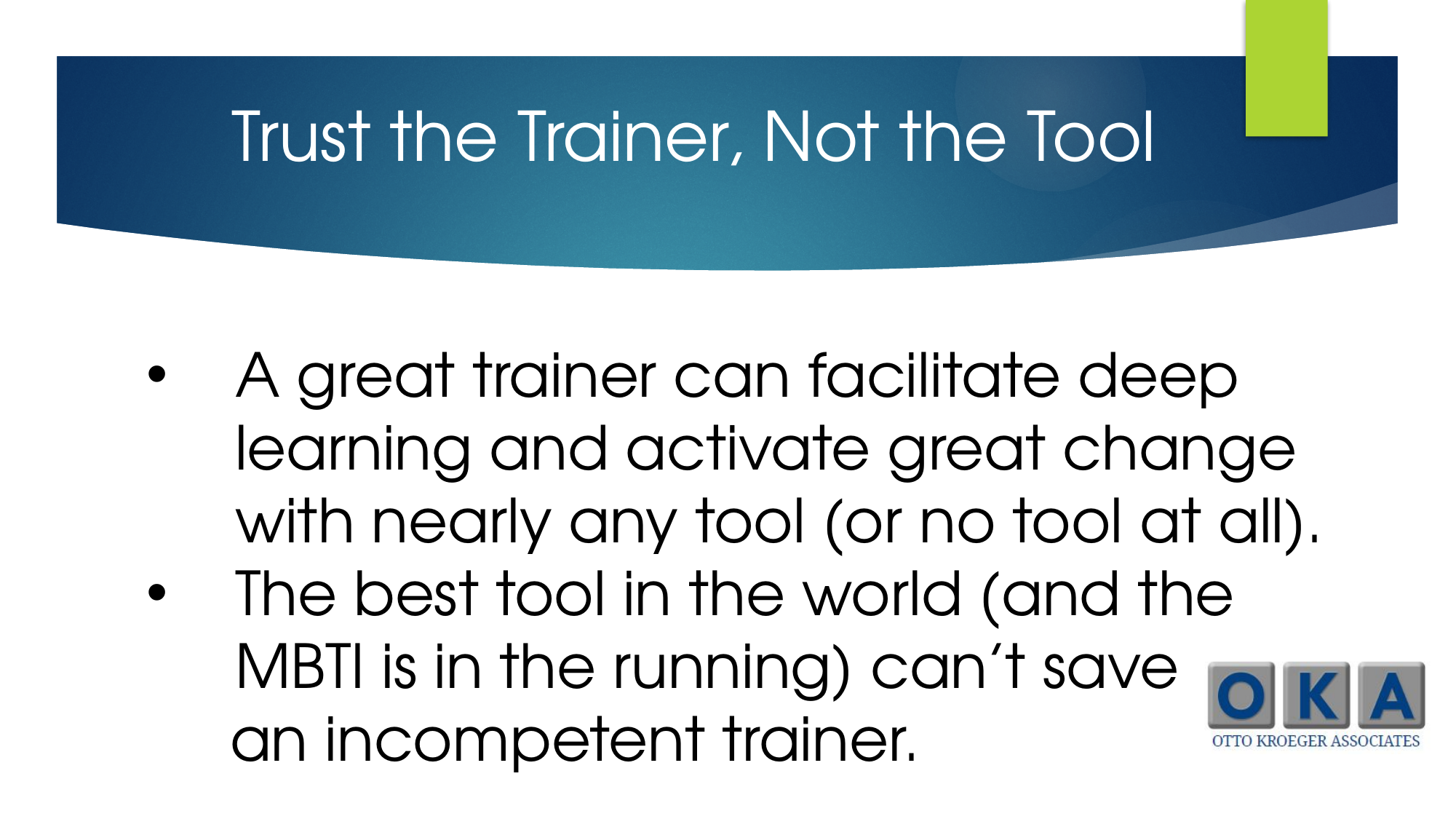

Trust the Trainer, Not the Tool

A great trainer can facilitate deep learning and activate great change with nearly any tool (or no tool at all).
The best tool in the world (and the MBTI is in the running) can’t save
     an incompetent trainer.